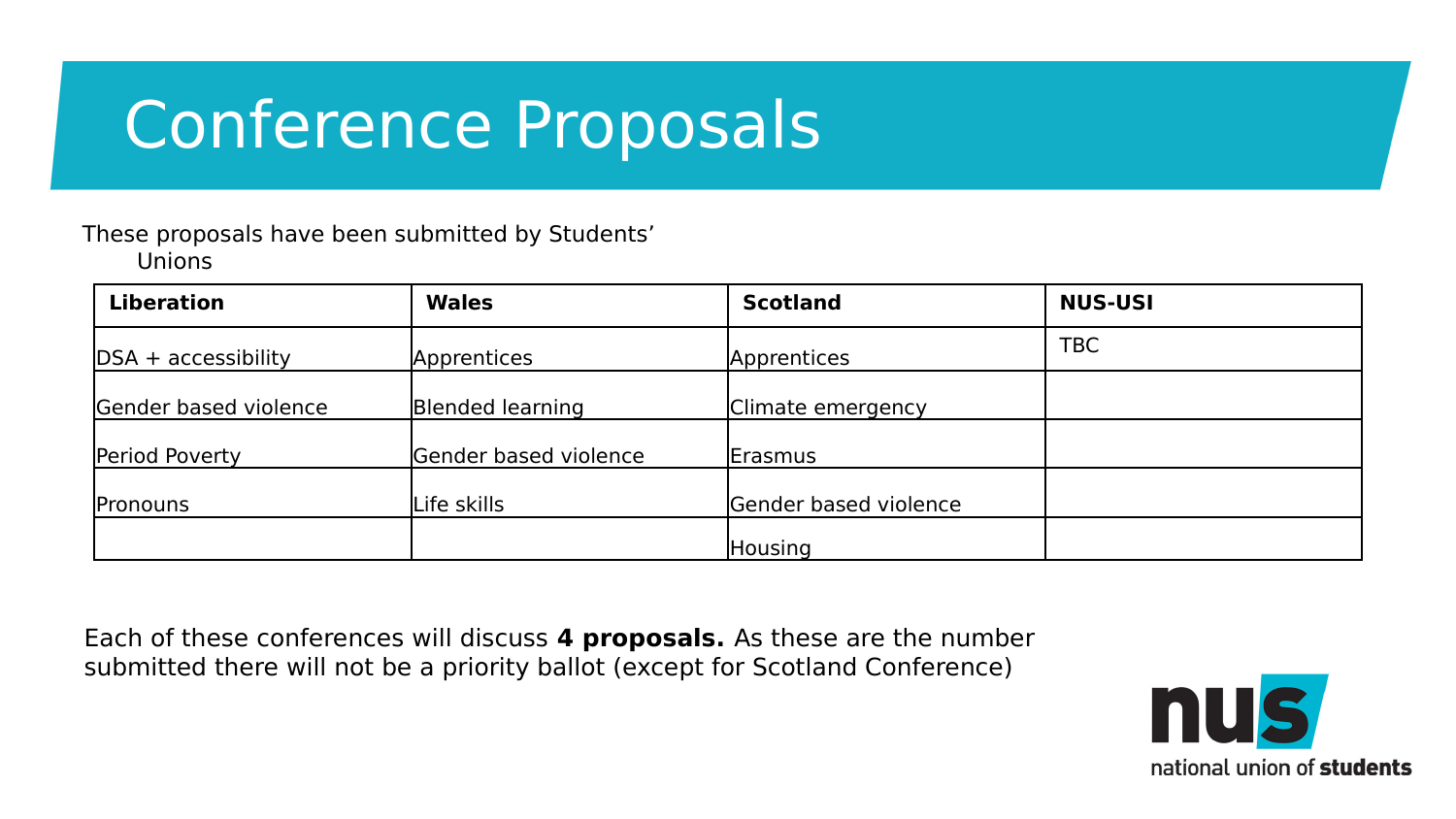

# Conference Proposals
These proposals have been submitted by Students’ Unions

| Liberation | Wales | Scotland | NUS-USI |
| --- | --- | --- | --- |
| DSA + accessibility | Apprentices | Apprentices | TBC |
| Gender based violence | Blended learning | Climate emergency |  |
| Period Poverty | Gender based violence | Erasmus |  |
| Pronouns | Life skills | Gender based violence |  |
|  |  | Housing |  |
Each of these conferences will discuss 4 proposals. As these are the number submitted there will not be a priority ballot (except for Scotland Conference)